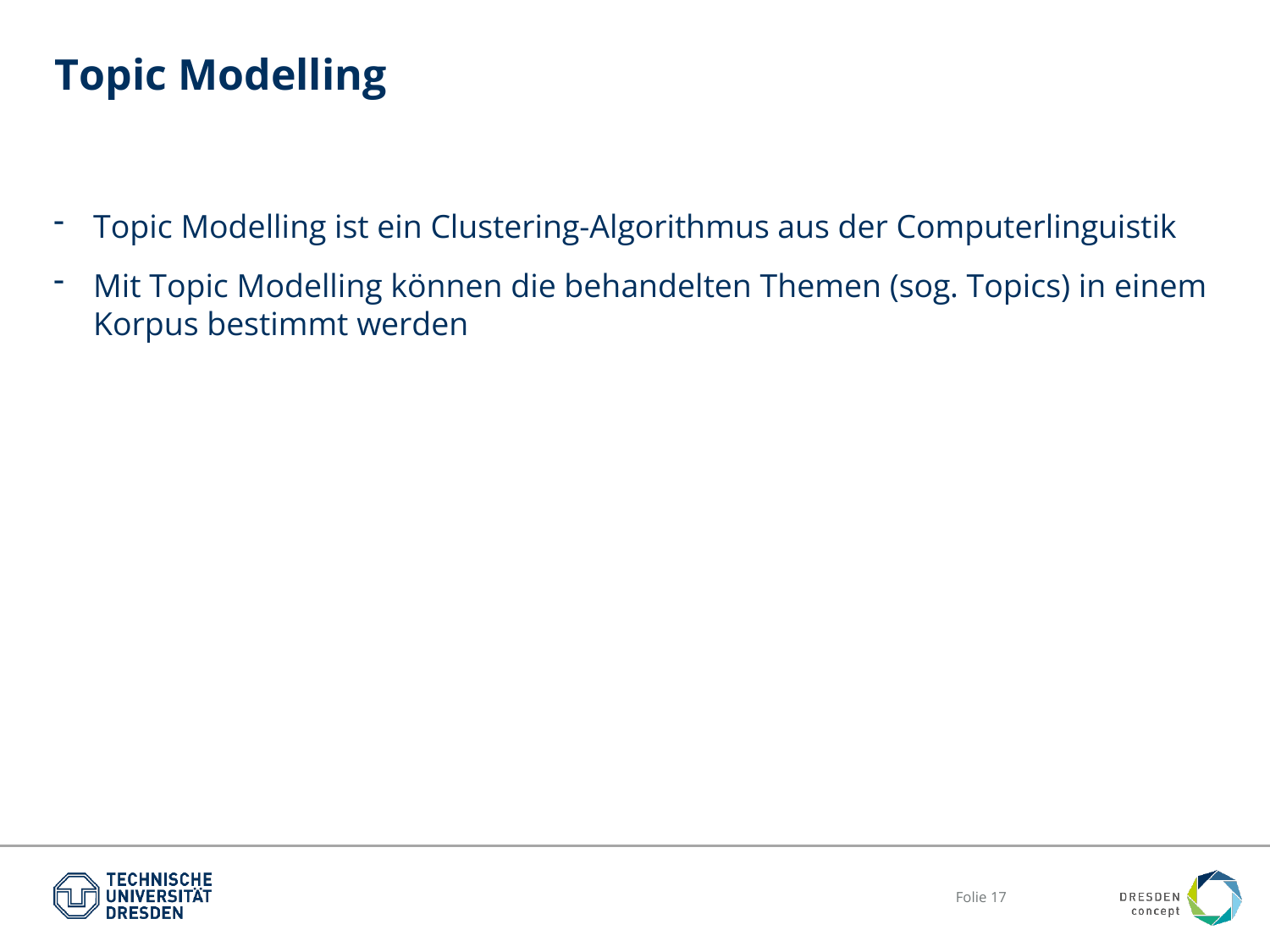

# Topic Modelling
Topic Modelling ist ein Clustering-Algorithmus aus der Computerlinguistik
Mit Topic Modelling können die behandelten Themen (sog. Topics) in einem Korpus bestimmt werden